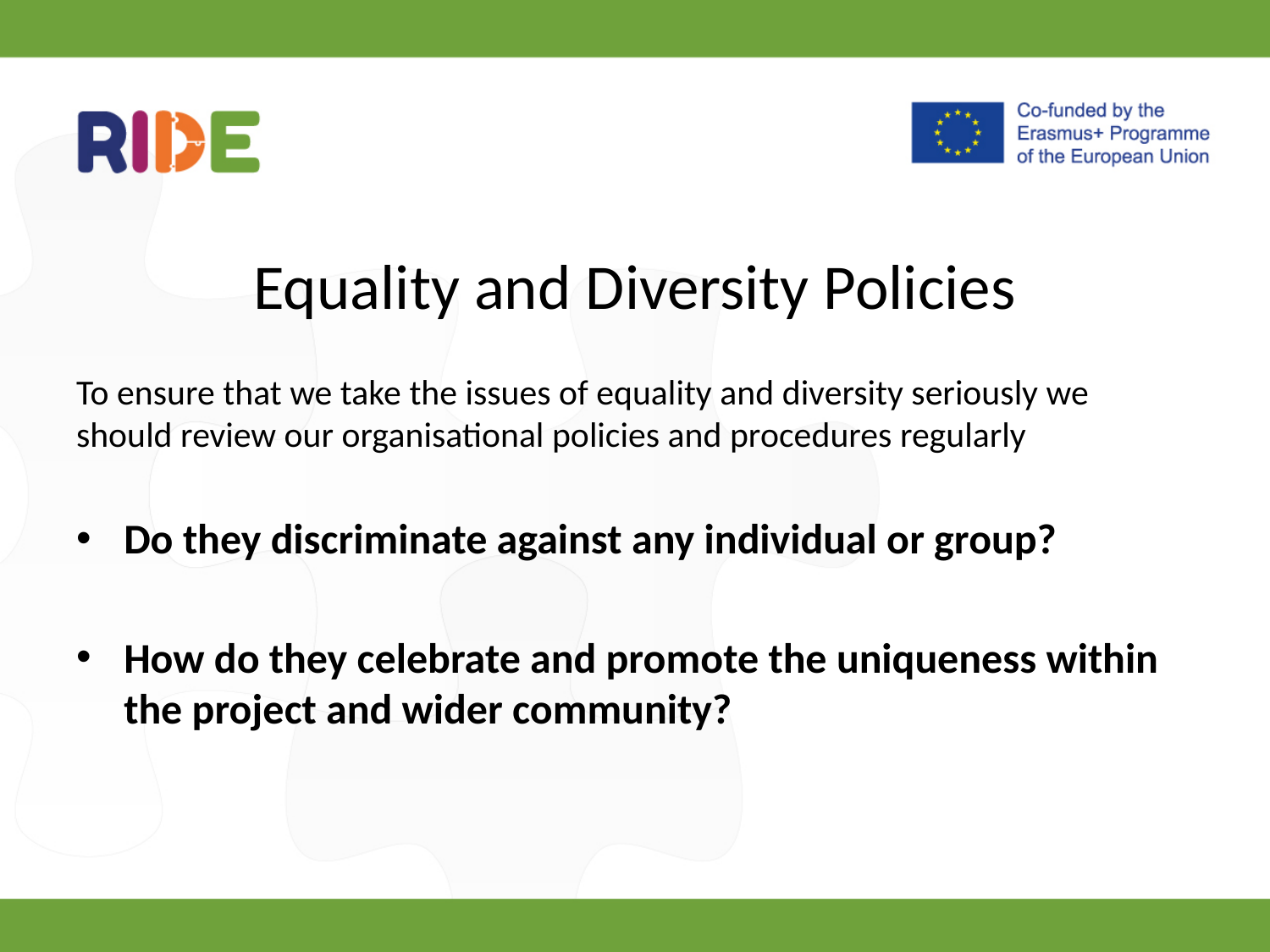

# Equality and Diversity Policies
To ensure that we take the issues of equality and diversity seriously we should review our organisational policies and procedures regularly

Do they discriminate against any individual or group?

How do they celebrate and promote the uniqueness within the project and wider community?